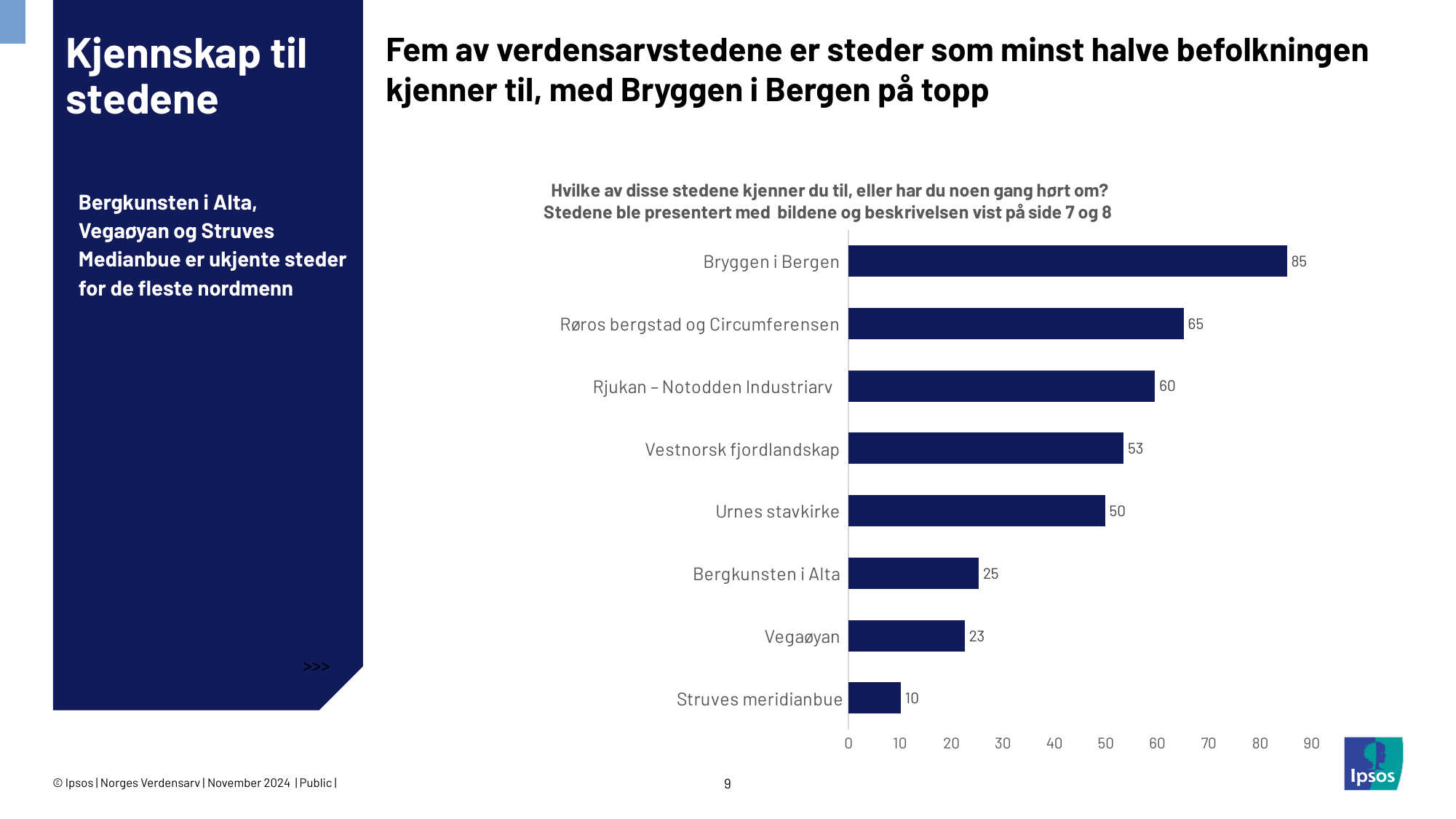

<<<
Fem av verdensarvstedene er steder som minst halve befolkningen kjenner til, med Bryggen i Bergen på topp

# Kjennskap til stedene

### Chart: Hvilke av disse stedene kjenner du til, eller har du noen gang hørt om?
Stedene ble presentert med  bildene og beskrivelsen vist på side 7 og 8

| Category | Before rebuild |
|---|---|
|  Struves meridianbue | 10.199263154816629 |
|  Vegaøyan  | 22.651768126610637 |
| Bergkunsten i Alta  | 25.342531571362056 |
| Urnes stavkirke  | 49.88821792522989 |
| Vestnorsk fjordlandskap  | 53.498684429192274 |
|  Rjukan – Notodden Industriarv    | 59.601777913123776 |
| Røros bergstad og Circumferensen  | 65.16993151007355 |
| Bryggen i Bergen  | 85.23027716954209 |
Bergkunsten i Alta, Vegaøyan og Struves Medianbue er ukjente steder for de fleste nordmenn